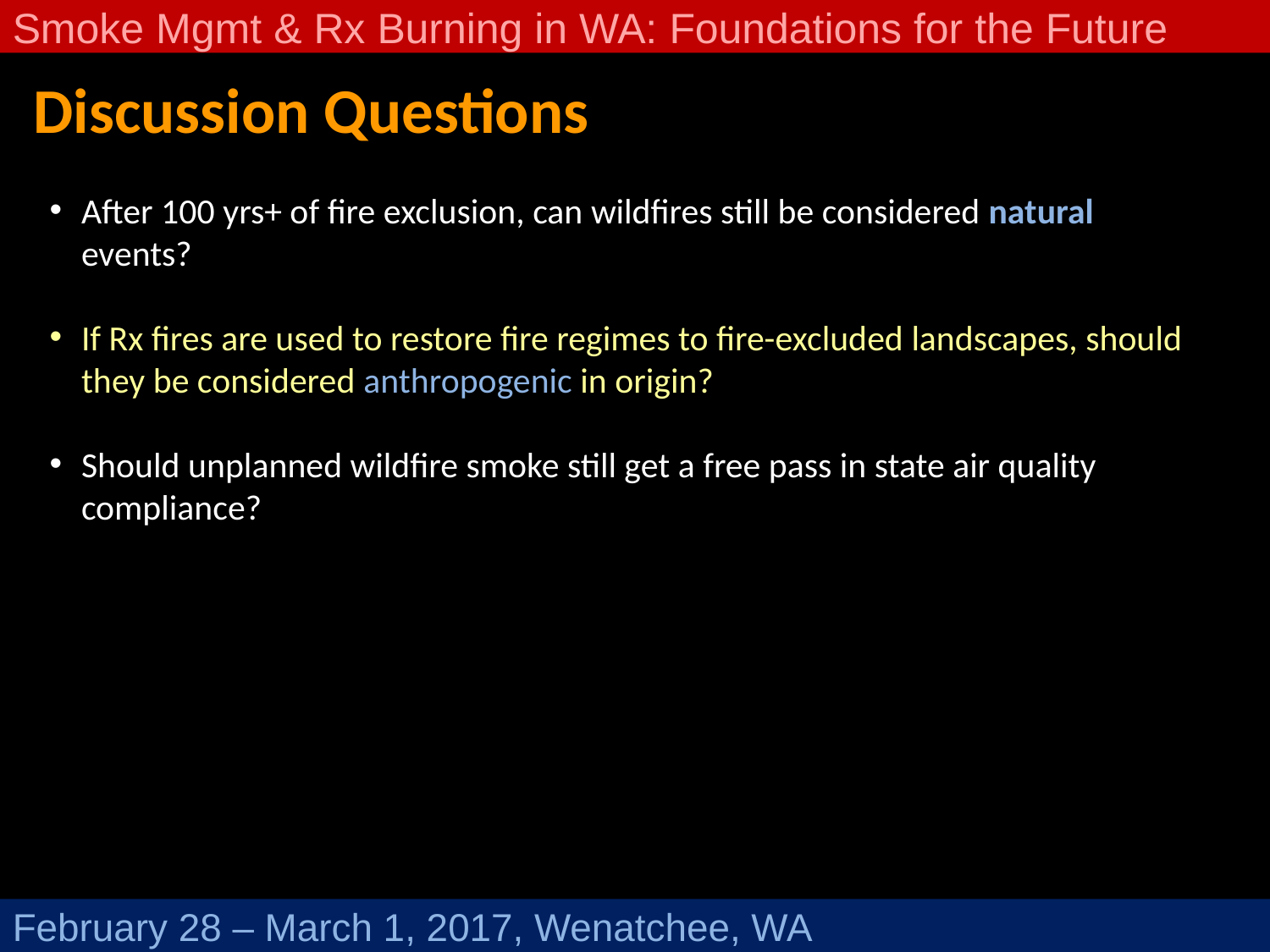

Smoke Mgmt & Rx Burning in WA: Foundations for the Future
February 28 – March 1, 2017, Wenatchee, WA
Discussion Questions

After 100 yrs+ of fire exclusion, can wildfires still be considered natural events?

If Rx fires are used to restore fire regimes to fire-excluded landscapes, should they be considered anthropogenic in origin?

Should unplanned wildfire smoke still get a free pass in state air quality compliance?